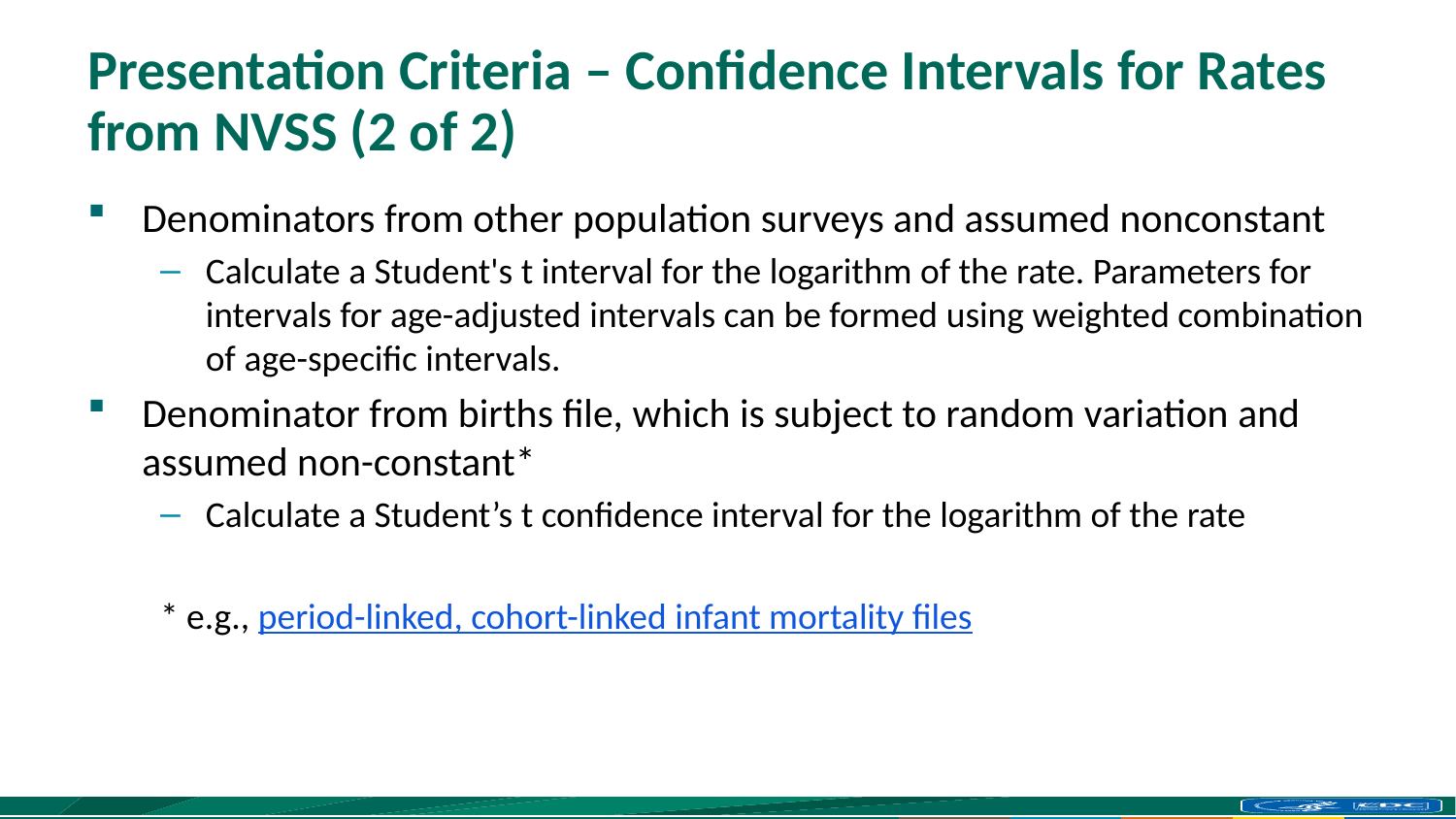

# Presentation Criteria – Confidence Intervals for Rates from NVSS (2 of 2)
Denominators from other population surveys and assumed nonconstant
Calculate a Student's t interval for the logarithm of the rate. Parameters for intervals for age-adjusted intervals can be formed using weighted combination of age-specific intervals.
Denominator from births file, which is subject to random variation and assumed non-constant*
Calculate a Student’s t confidence interval for the logarithm of the rate

* e.g., period-linked, cohort-linked infant mortality files